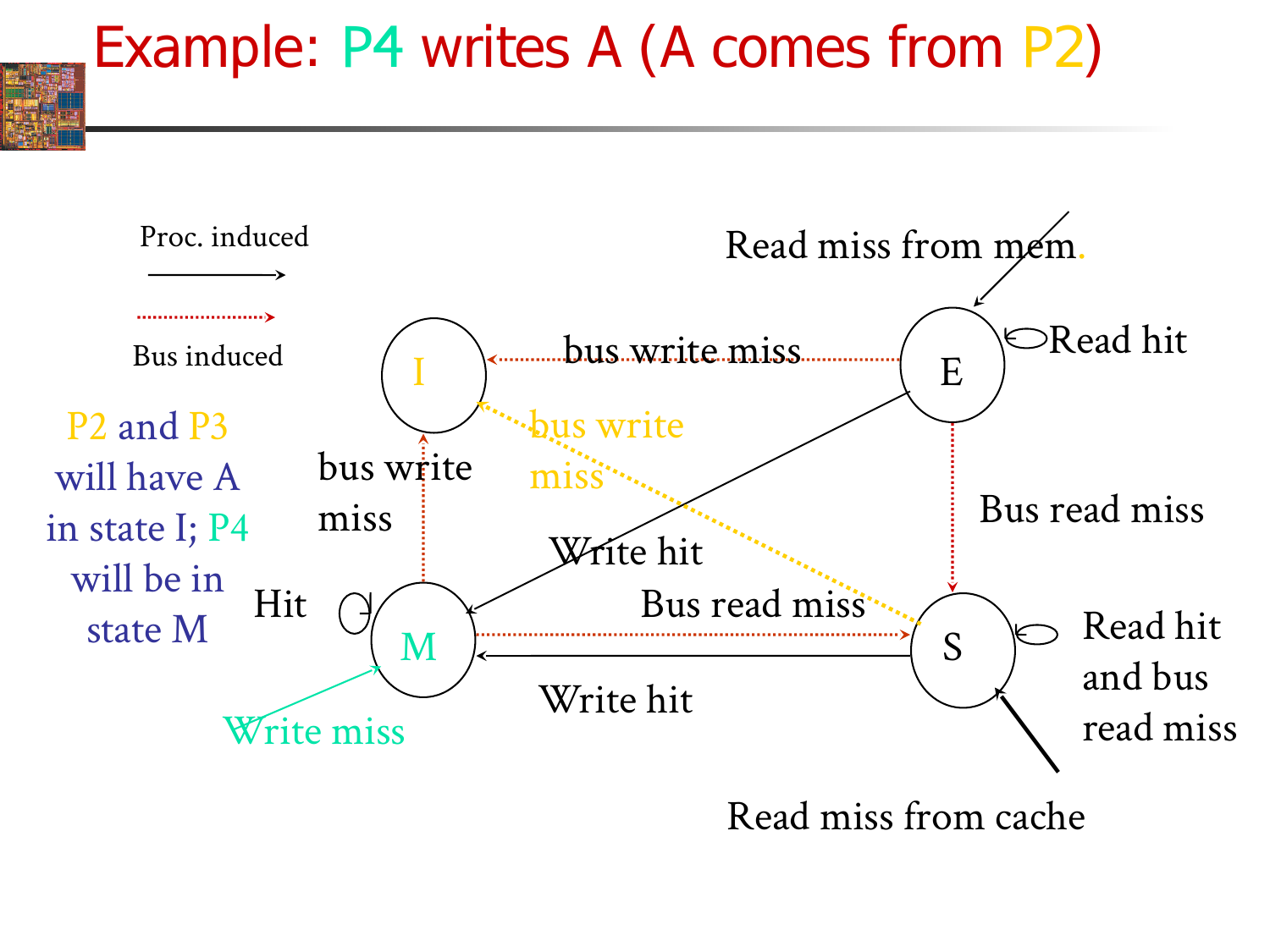

# Example: P4 writes A (A comes from P2)
Proc. induced
Read miss from mem.

Read hit

bus write miss

Bus induced

I
E

bus write
miss
P2 and P3 will have A in state I; P4 will be in state M

bus write
miss

Bus read miss
Write hit
Hit
Bus read miss

Read hit
and bus
read miss

M
S

Write hit

Write miss
Read miss from cache